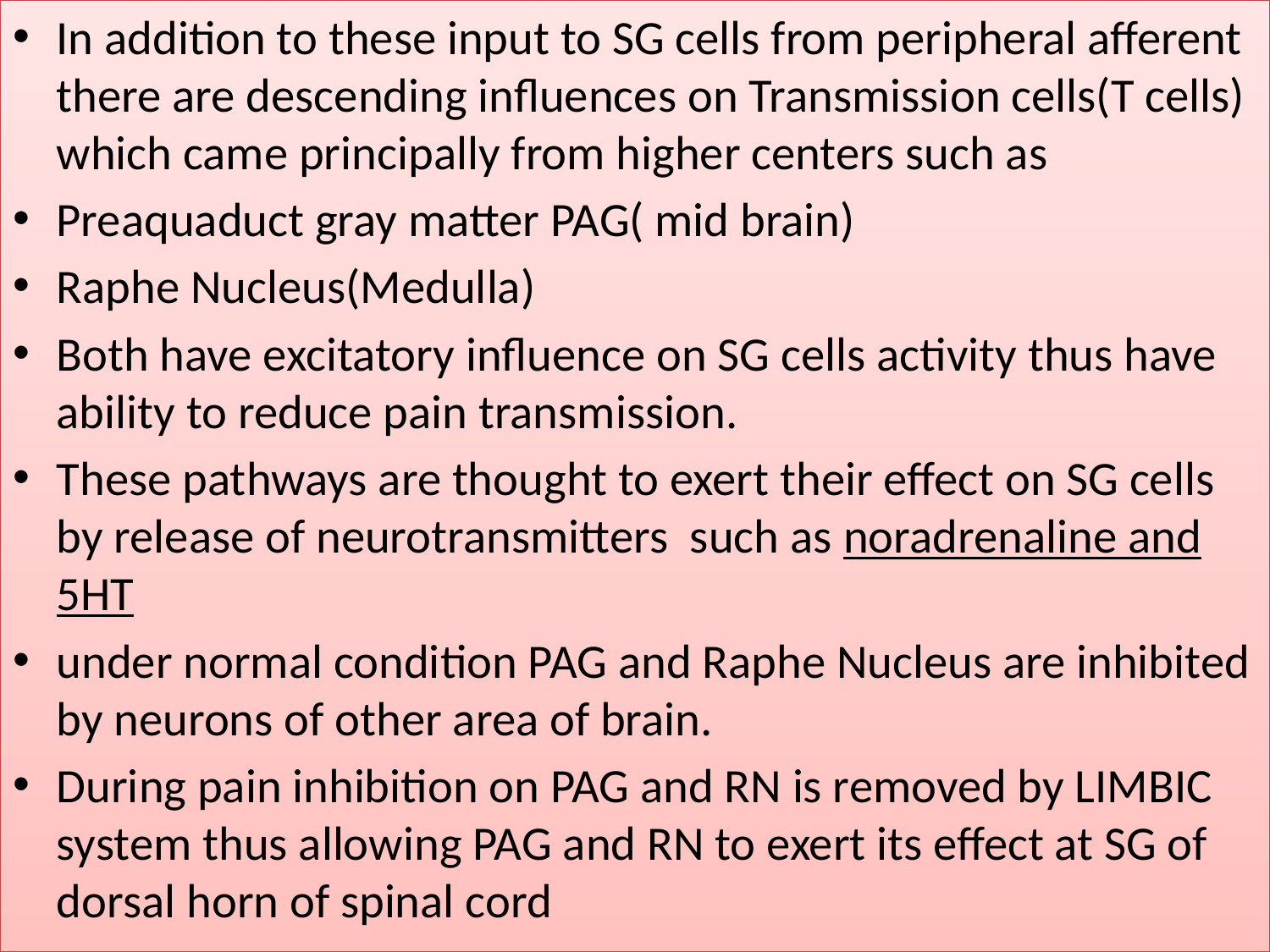

In addition to these input to SG cells from peripheral afferent there are descending influences on Transmission cells(T cells) which came principally from higher centers such as
Preaquaduct gray matter PAG( mid brain)
Raphe Nucleus(Medulla)
Both have excitatory influence on SG cells activity thus have ability to reduce pain transmission.
These pathways are thought to exert their effect on SG cells by release of neurotransmitters  such as noradrenaline and 5HT
under normal condition PAG and Raphe Nucleus are inhibited by neurons of other area of brain.
During pain inhibition on PAG and RN is removed by LIMBIC system thus allowing PAG and RN to exert its effect at SG of dorsal horn of spinal cord
#